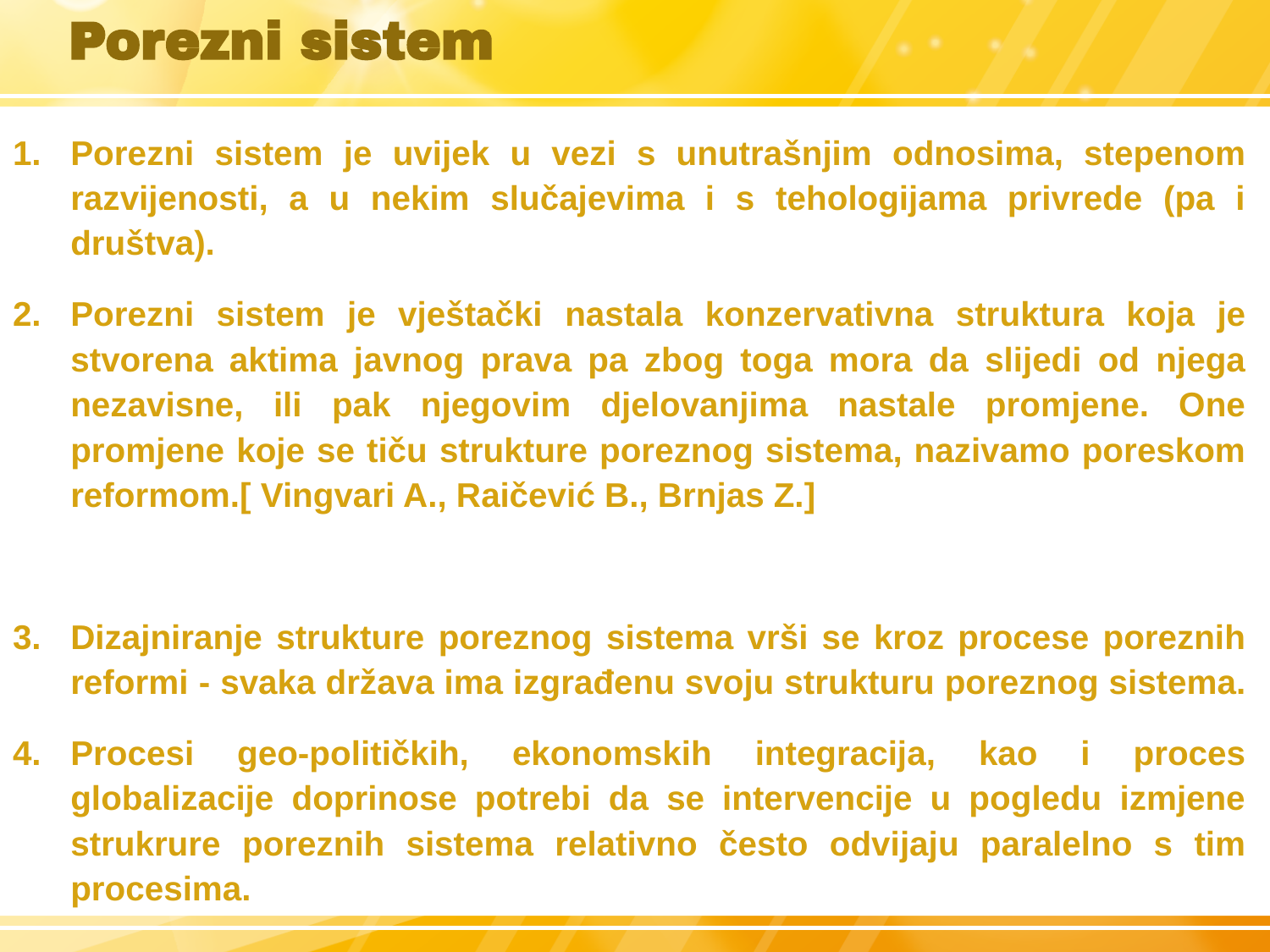

# Porezni sistem
Porezni sistem je uvijek u vezi s unutrašnjim odnosima, stepenom razvijenosti, a u nekim slučajevima i s tehologijama privrede (pa i društva).
Porezni sistem je vještački nastala konzervativna struktura koja je stvorena aktima javnog prava pa zbog toga mora da slijedi od njega nezavisne, ili pak njegovim djelovanjima nastale promjene. One promjene koje se tiču strukture poreznog sistema, nazivamo poreskom reformom.[ Vingvari A., Raičević B., Brnjas Z.]

Dizajniranje strukture poreznog sistema vrši se kroz procese poreznih reformi - svaka država ima izgrađenu svoju strukturu poreznog sistema.
Procesi geo-političkih, ekonomskih integracija, kao i proces globalizacije doprinose potrebi da se intervencije u pogledu izmjene strukrure poreznih sistema relativno često odvijaju paralelno s tim procesima.